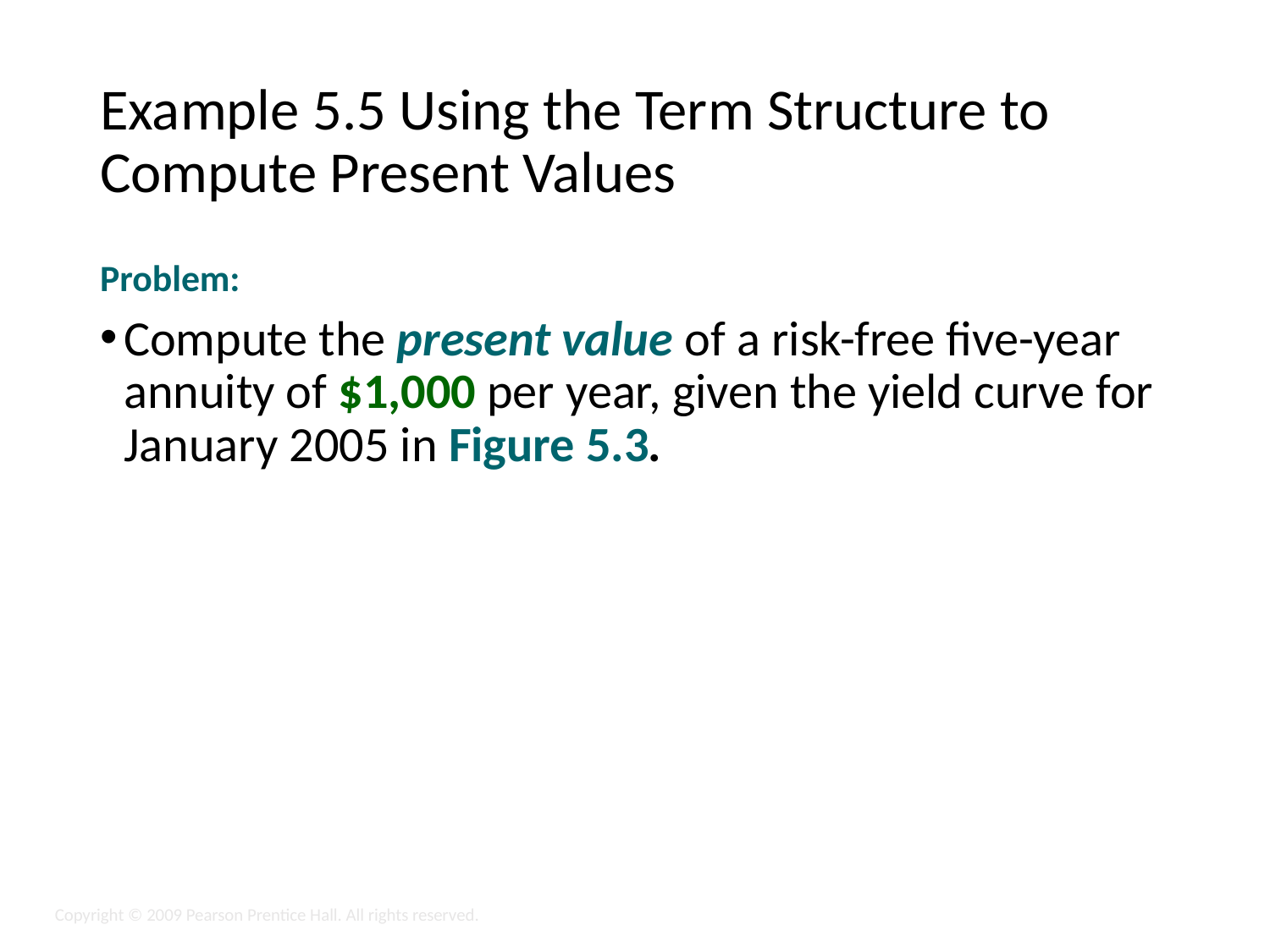

# Example 5.5 Using the Term Structure to Compute Present Values
Problem:
Compute the present value of a risk-free five-year annuity of $1,000 per year, given the yield curve for January 2005 in Figure 5.3.
Copyright © 2009 Pearson Prentice Hall. All rights reserved.